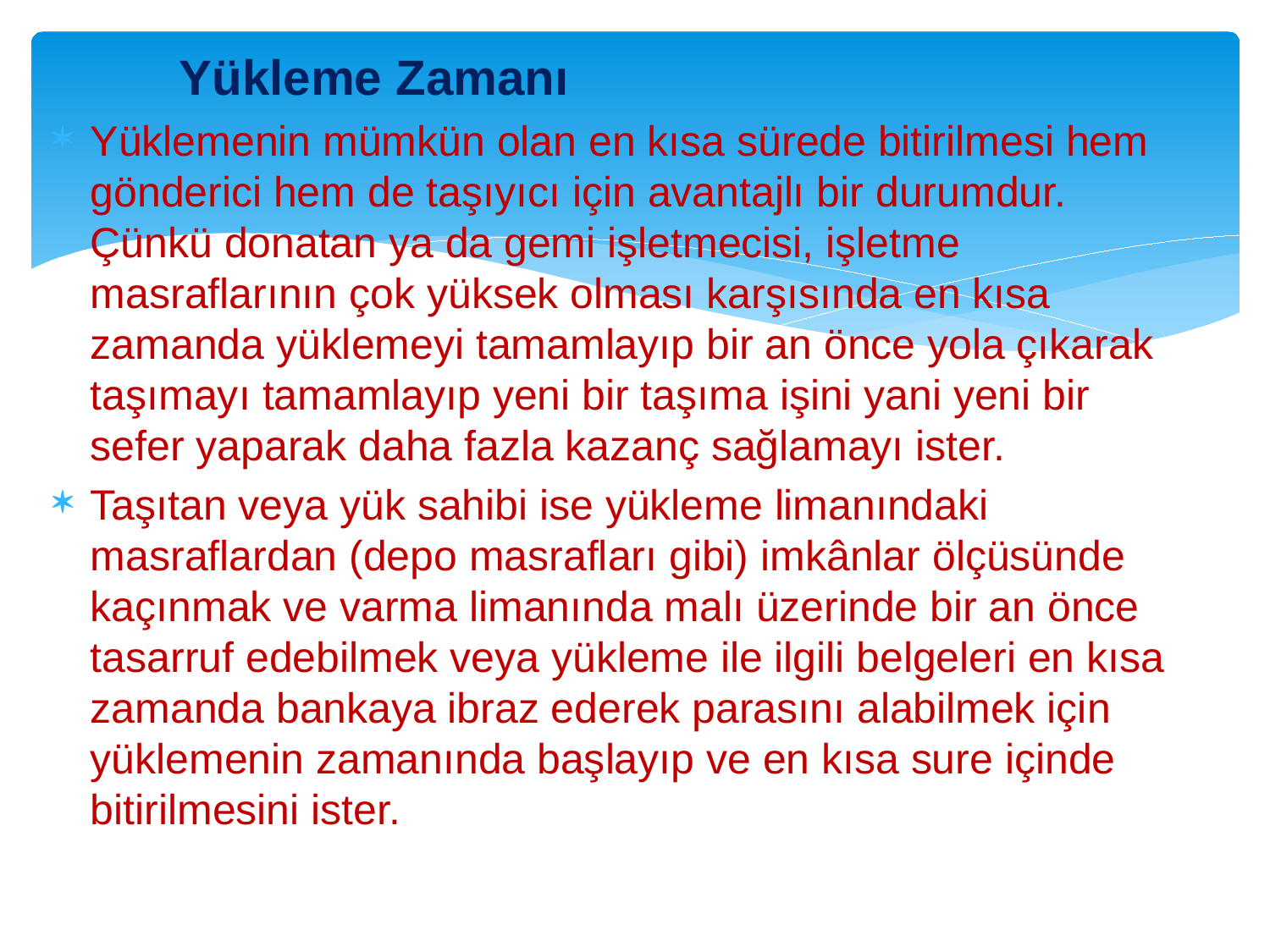

Yükleme Zamanı
Yüklemenin mümkün olan en kısa sürede bitirilmesi hem gönderici hem de taşıyıcı için avantajlı bir durumdur. Çünkü donatan ya da gemi işletmecisi, işletme masraflarının çok yüksek olması karşısında en kısa zamanda yüklemeyi tamamlayıp bir an önce yola çıkarak taşımayı tamamlayıp yeni bir taşıma işini yani yeni bir sefer yaparak daha fazla kazanç sağlamayı ister.
Taşıtan veya yük sahibi ise yükleme limanındaki masraflardan (depo masrafları gibi) imkânlar ölçüsünde kaçınmak ve varma limanında malı üzerinde bir an önce tasarruf edebilmek veya yükleme ile ilgili belgeleri en kısa zamanda bankaya ibraz ederek parasını alabilmek için yüklemenin zamanında başlayıp ve en kısa sure içinde bitirilmesini ister.